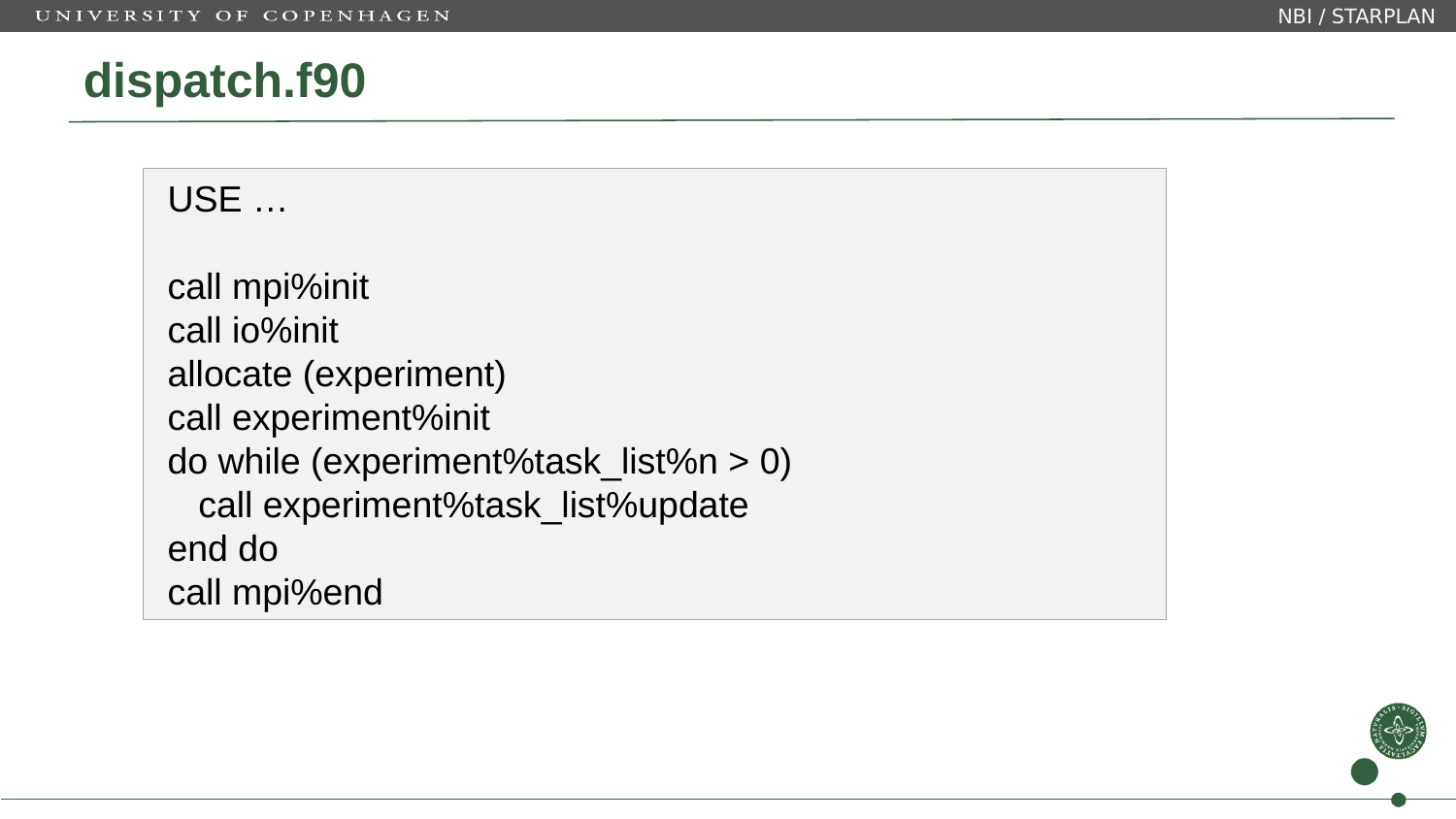

NBI / STARPLAN
# dispatch.f90
 USE …

 call mpi%init
 call io%init
 allocate (experiment)
 call experiment%init
 do while (experiment%task_list%n > 0)
    call experiment%task_list%update
 end do
 call mpi%end